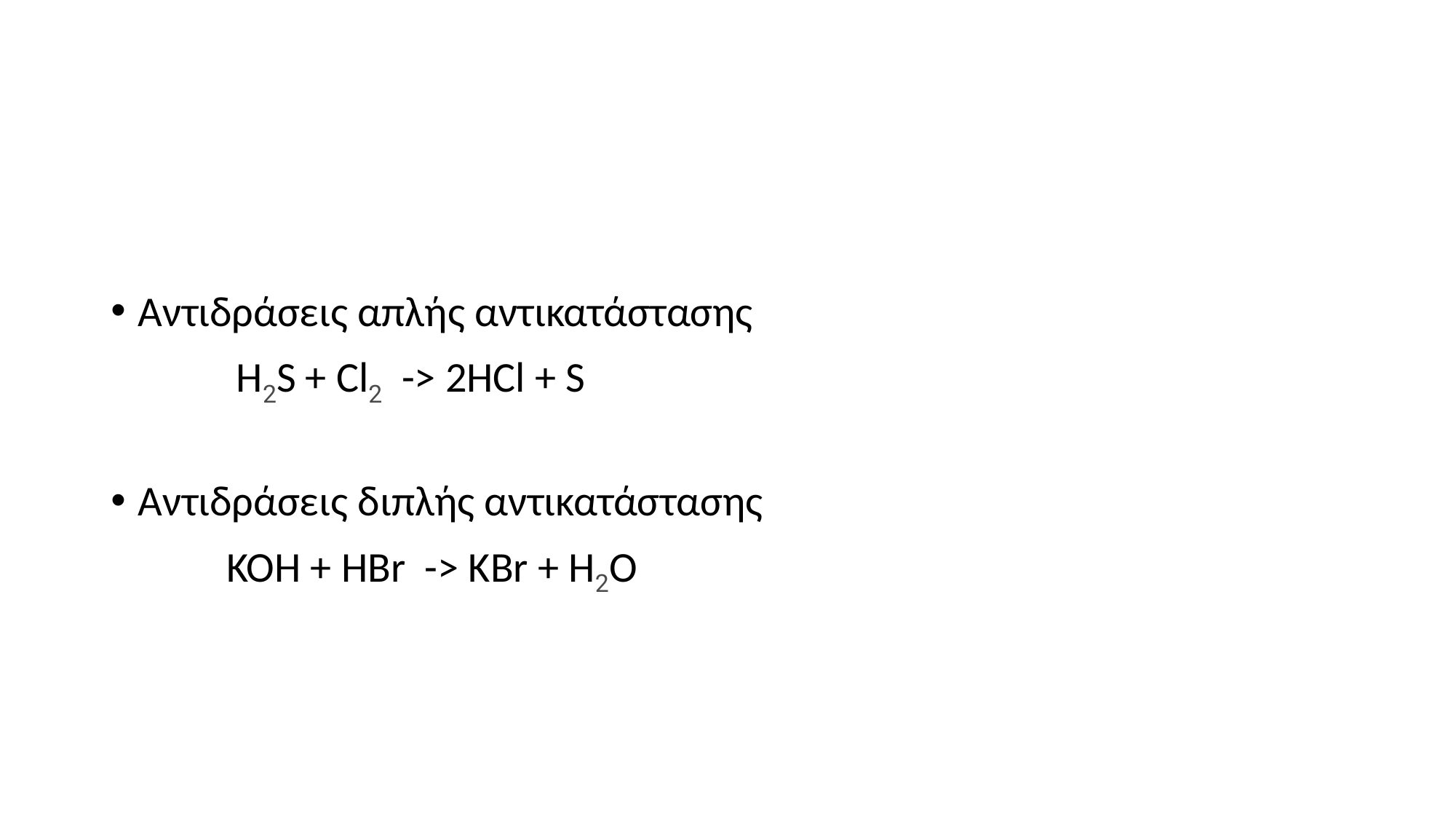

Αντιδράσεις απλής αντικατάστασης
             Η2S + Cl2  -> 2HCl + S

Αντιδράσεις διπλής αντικατάστασης
            KOH + HBr  -> KBr + H2O